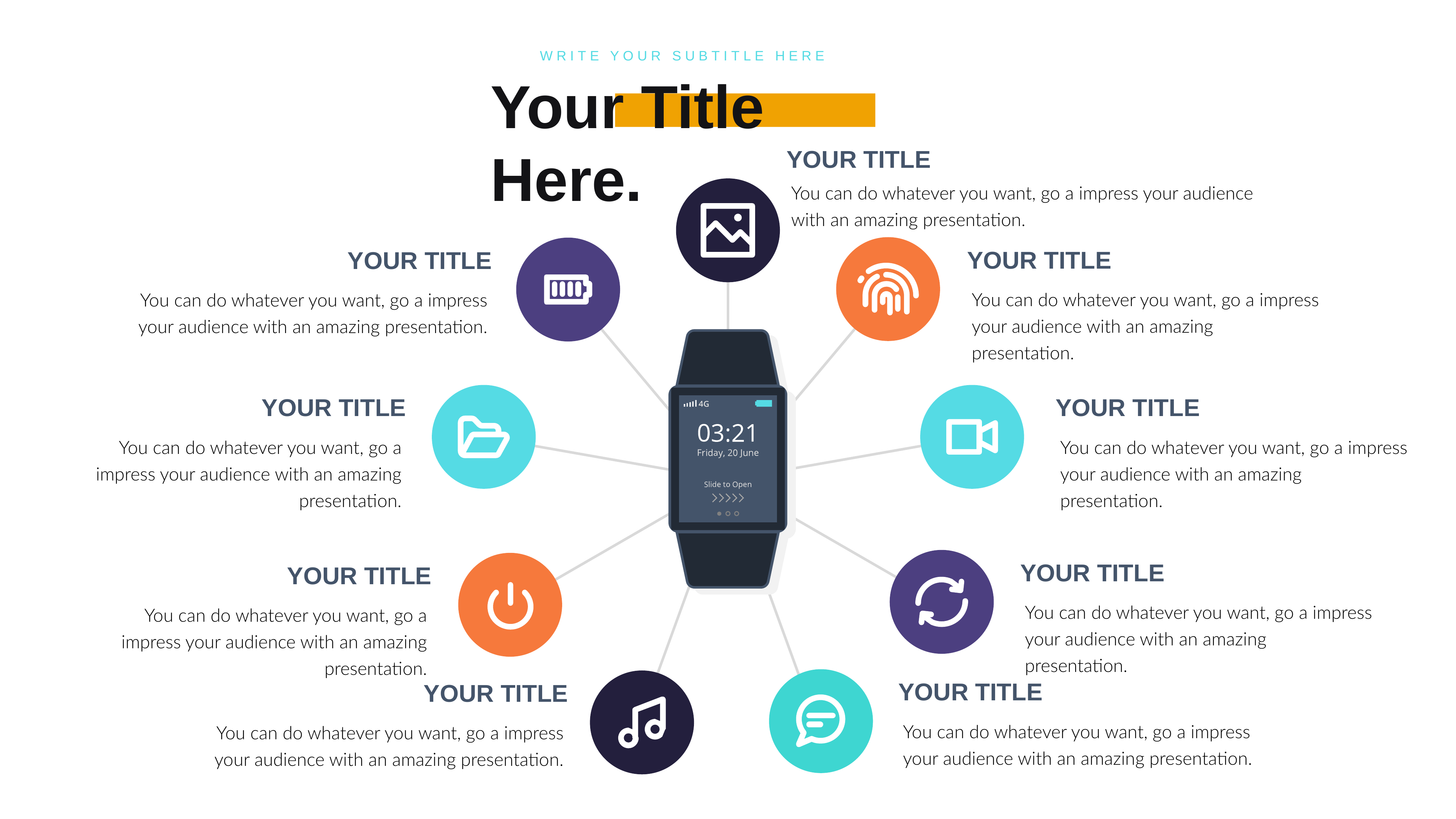

WRITE YOUR SUBTITLE HERE
Your Title Here.

YOUR TITLE
You can do whatever you want, go a impress your audience with an amazing presentation.

YOUR TITLE
You can do whatever you want, go a impress your audience with an amazing presentation.
YOUR TITLE
You can do whatever you want, go a impress your audience with an amazing presentation.

YOUR TITLE
You can do whatever you want, go a impress your audience with an amazing presentation.
YOUR TITLE
You can do whatever you want, go a impress your audience with an amazing presentation.

YOUR TITLE
You can do whatever you want, go a impress your audience with an amazing presentation.
YOUR TITLE
You can do whatever you want, go a impress your audience with an amazing presentation.

YOUR TITLE
You can do whatever you want, go a impress your audience with an amazing presentation.
YOUR TITLE
You can do whatever you want, go a impress your audience with an amazing presentation.